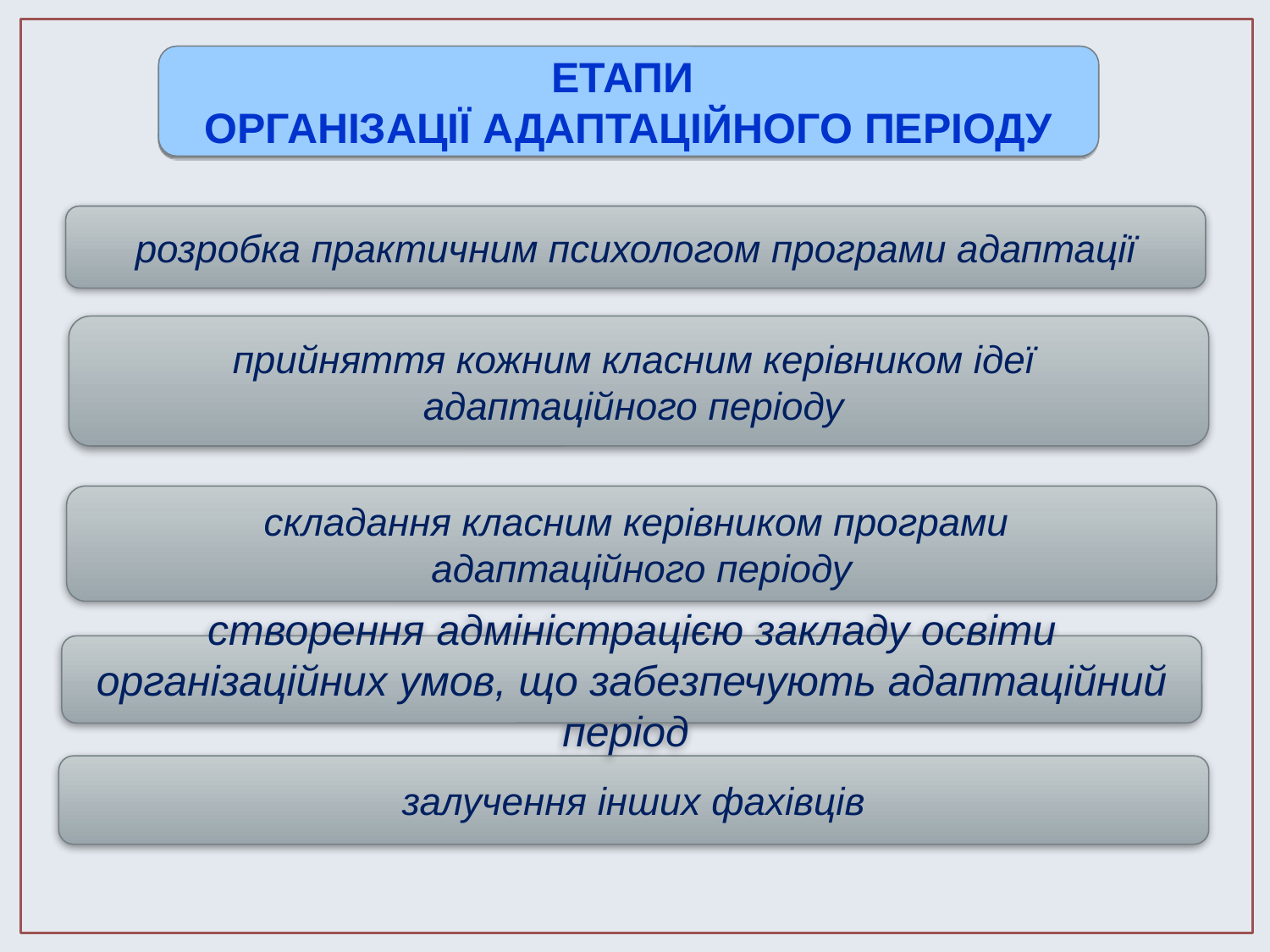

ЕТАПИ
ОРГАНІЗАЦІЇ АДАПТАЦІЙНОГО ПЕРІОДУ
розробка практичним психологом програми адаптації
прийняття кожним класним керівником ідеї
адаптаційного періоду

складання класним керівником програми
адаптаційного періоду

створення адміністрацією закладу освіти організаційних умов, що забезпечують адаптаційний період
залучення інших фахівців